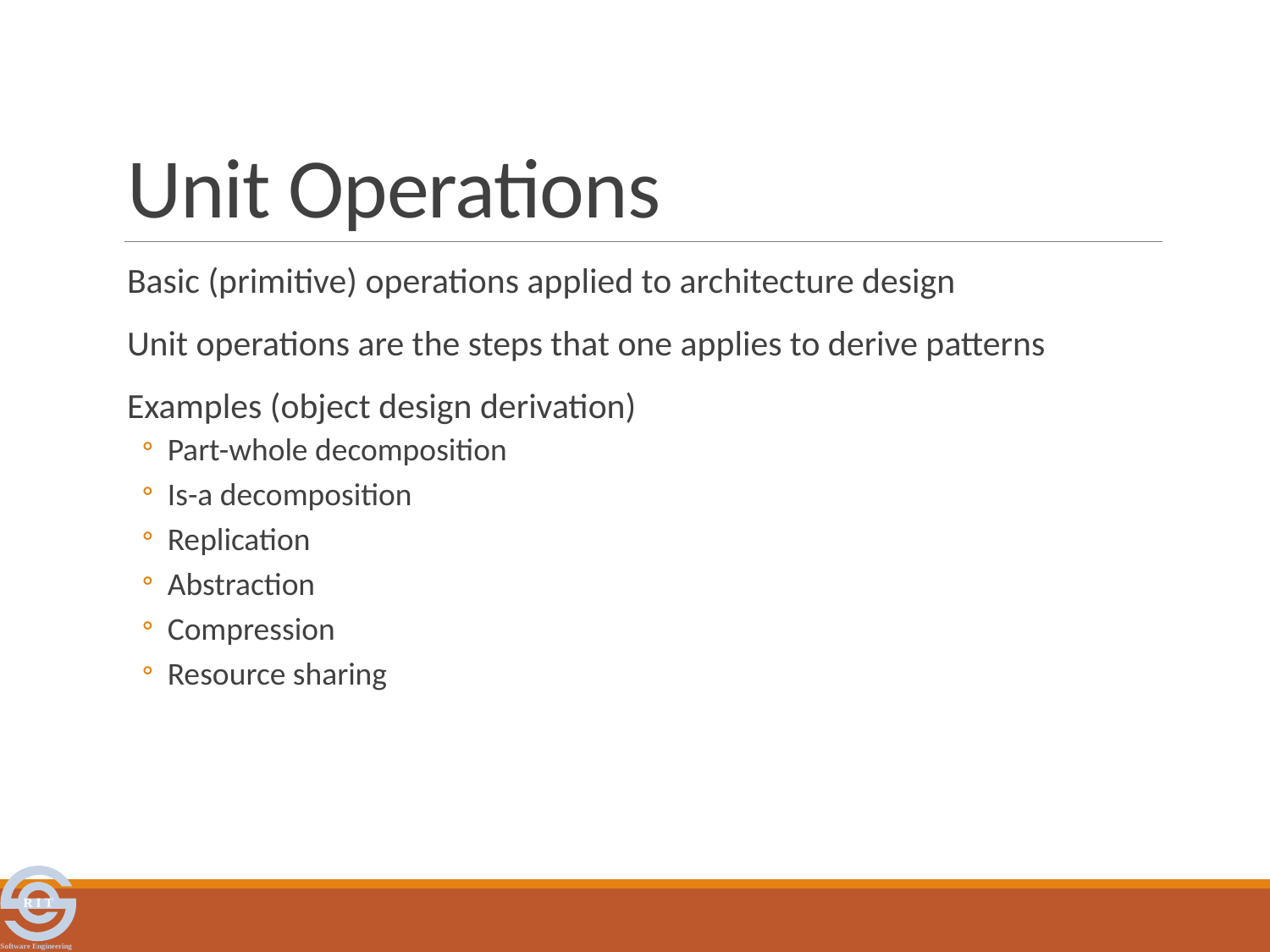

# Unit Operations
Basic (primitive) operations applied to architecture design
Unit operations are the steps that one applies to derive patterns
Examples (object design derivation)
Part-whole decomposition
Is-a decomposition
Replication
Abstraction
Compression
Resource sharing